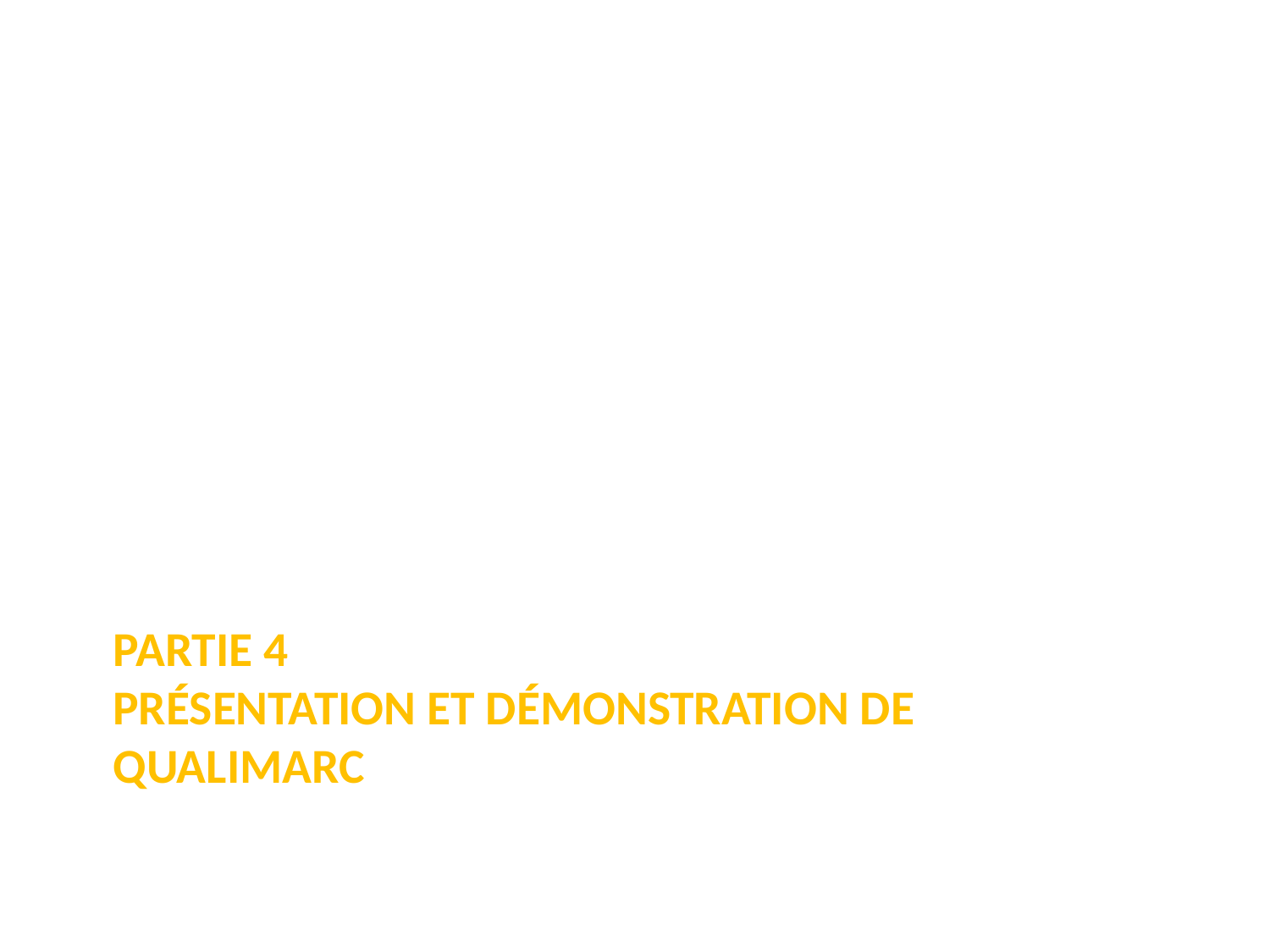

# PARTIE 4 présentation et démonstration de qualimarc